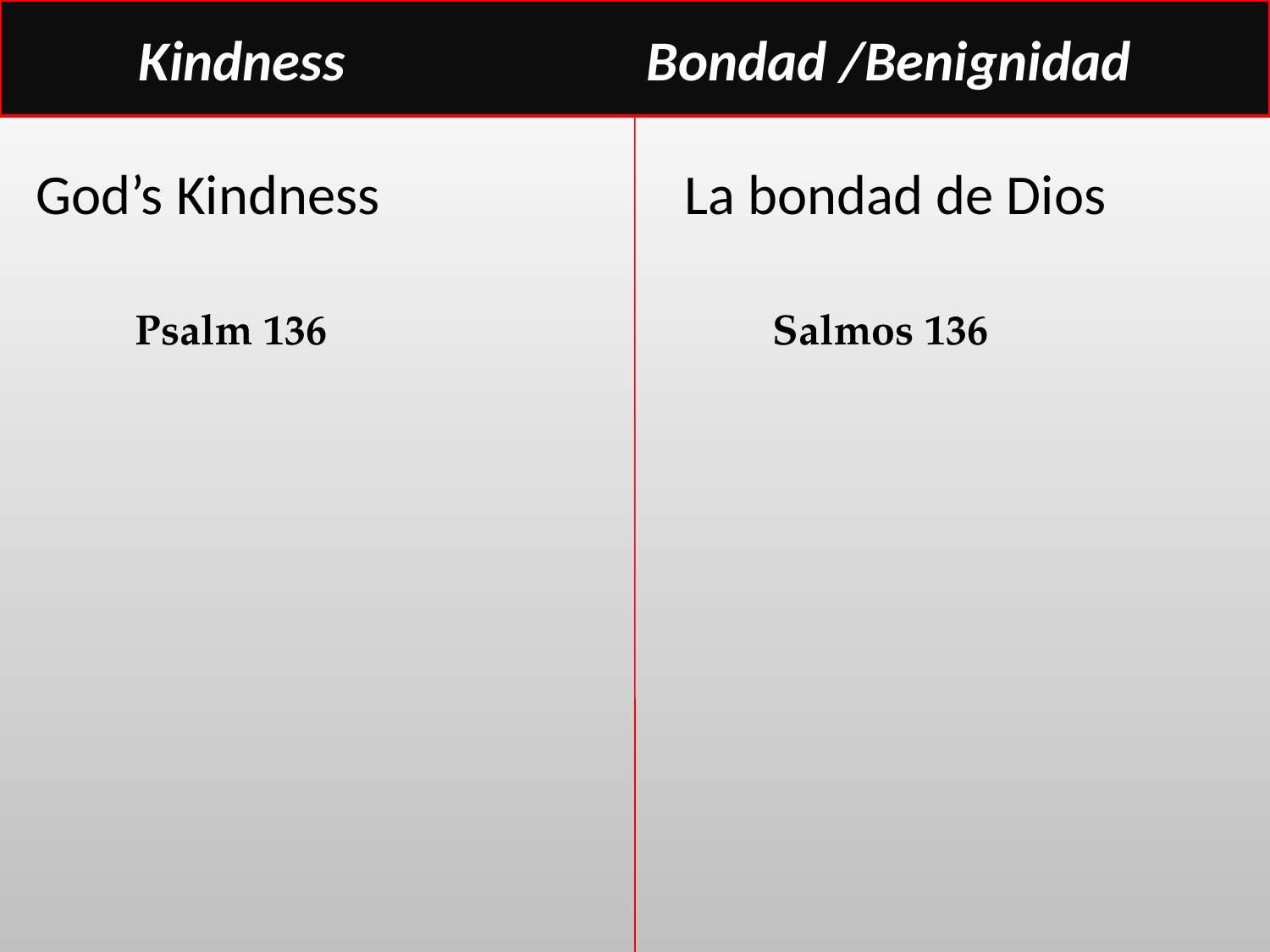

Kindness			Bondad /Benignidad
God’s Kindness
La bondad de Dios
Psalm 136
Salmos 136